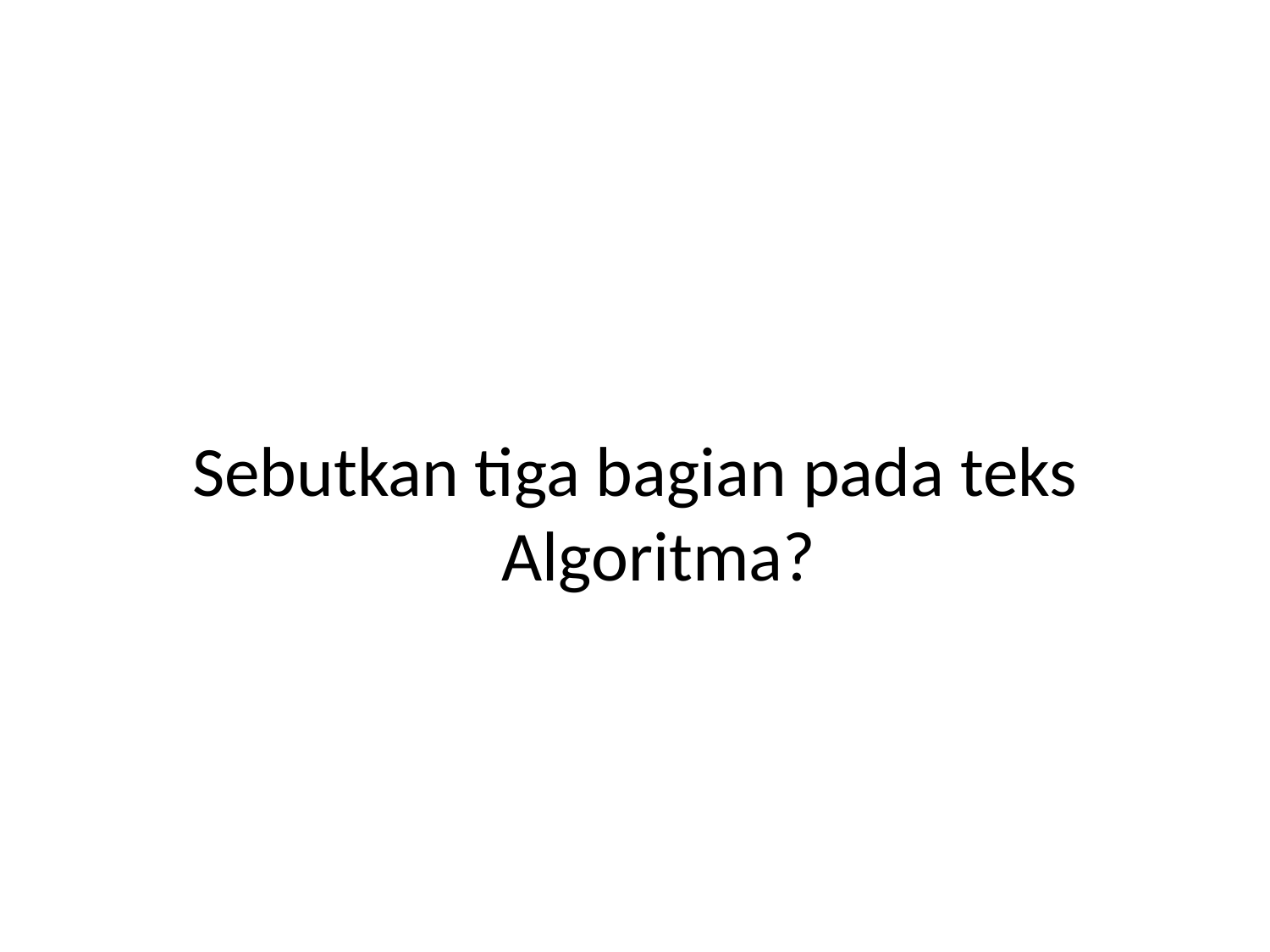

#

Sebutkan tiga bagian pada teks Algoritma?